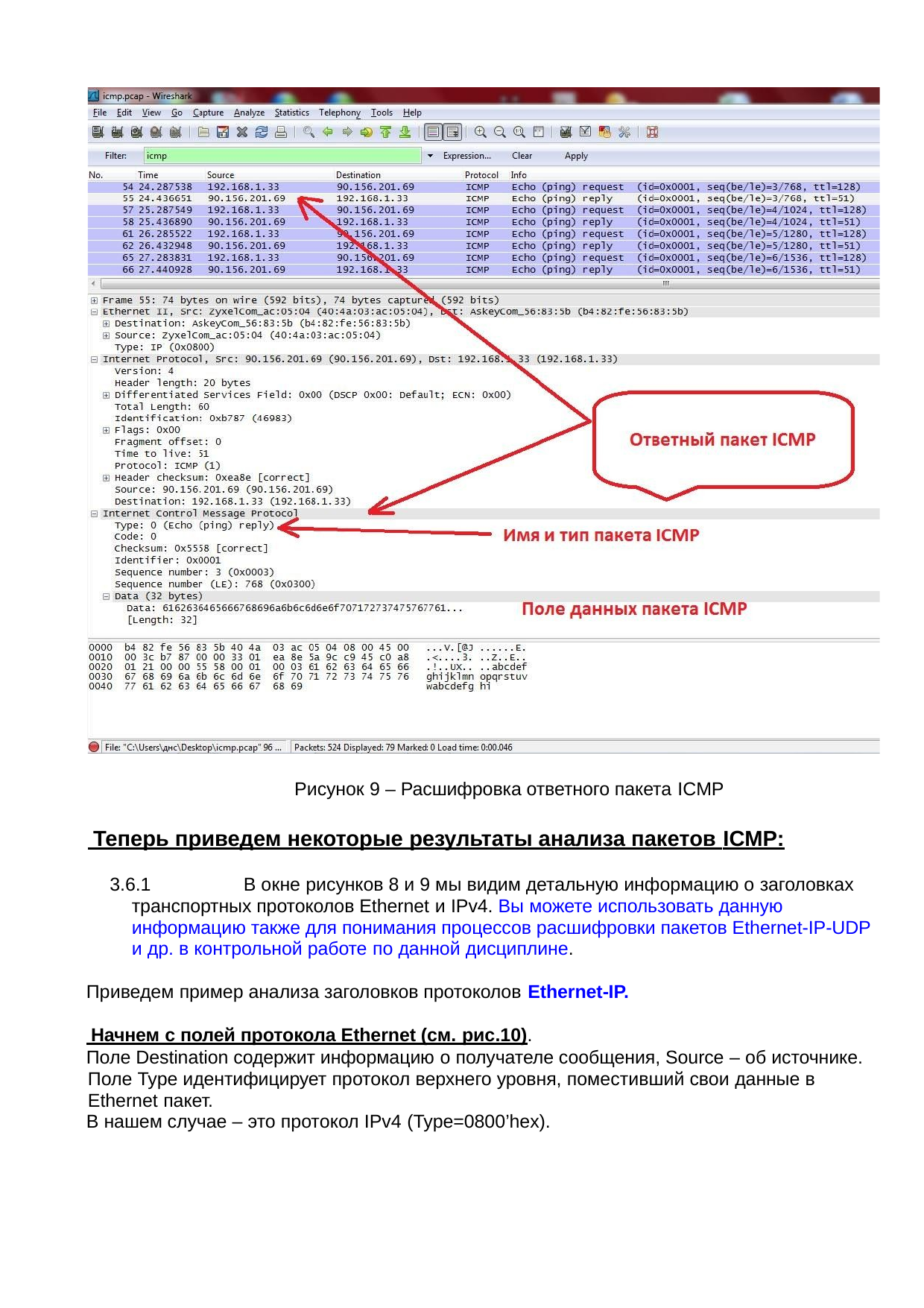

Рисунок 9 – Расшифровка ответного пакета ICMP

 Теперь приведем некоторые результаты анализа пакетов ICMP:

3.6.1	В окне рисунков 8 и 9 мы видим детальную информацию о заголовках  транспортных протоколов Ethernet и IPv4. Вы можете использовать данную  информацию также для понимания процессов расшифровки пакетов Ethernet-IP-UDP  и др. в контрольной работе по данной дисциплине.

Приведем пример анализа заголовков протоколов Ethernet-IP.

 Начнем с полей протокола Ethernet (см. рис.10).
Поле Destination содержит информацию о получателе сообщения, Source – об источнике.  Поле Type идентифицирует протокол верхнего уровня, поместивший свои данные в  Ethernet пакет.
В нашем случае – это протокол IPv4 (Type=0800’hex).